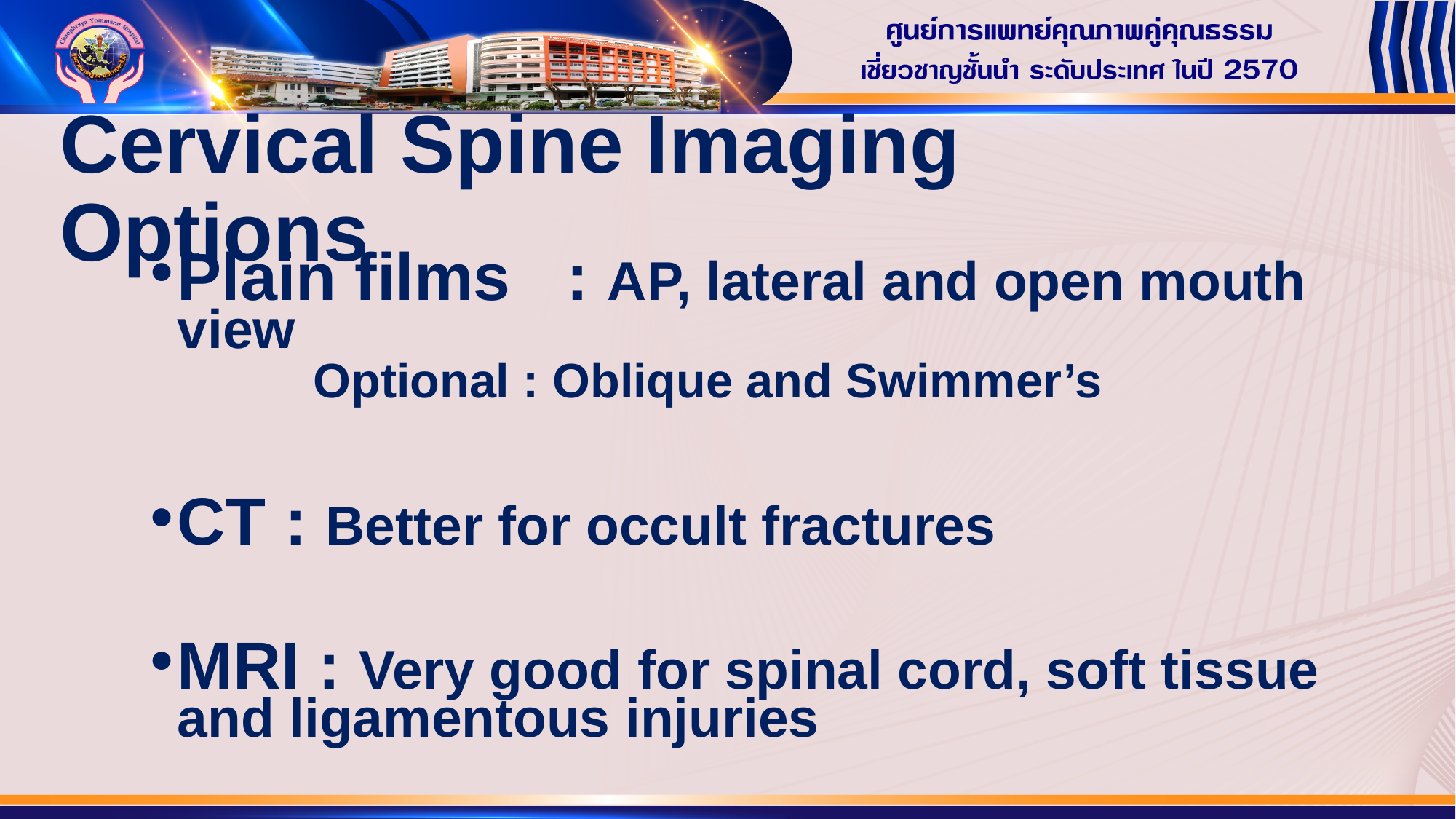

Cervical Spine Imaging Options
Plain films   : AP, lateral and open mouth view
    Optional : Oblique and Swimmer’s

CT : Better for occult fractures

MRI : Very good for spinal cord, soft tissue and ligamentous injuries

Flexion-Extension Plain Films to determine stability